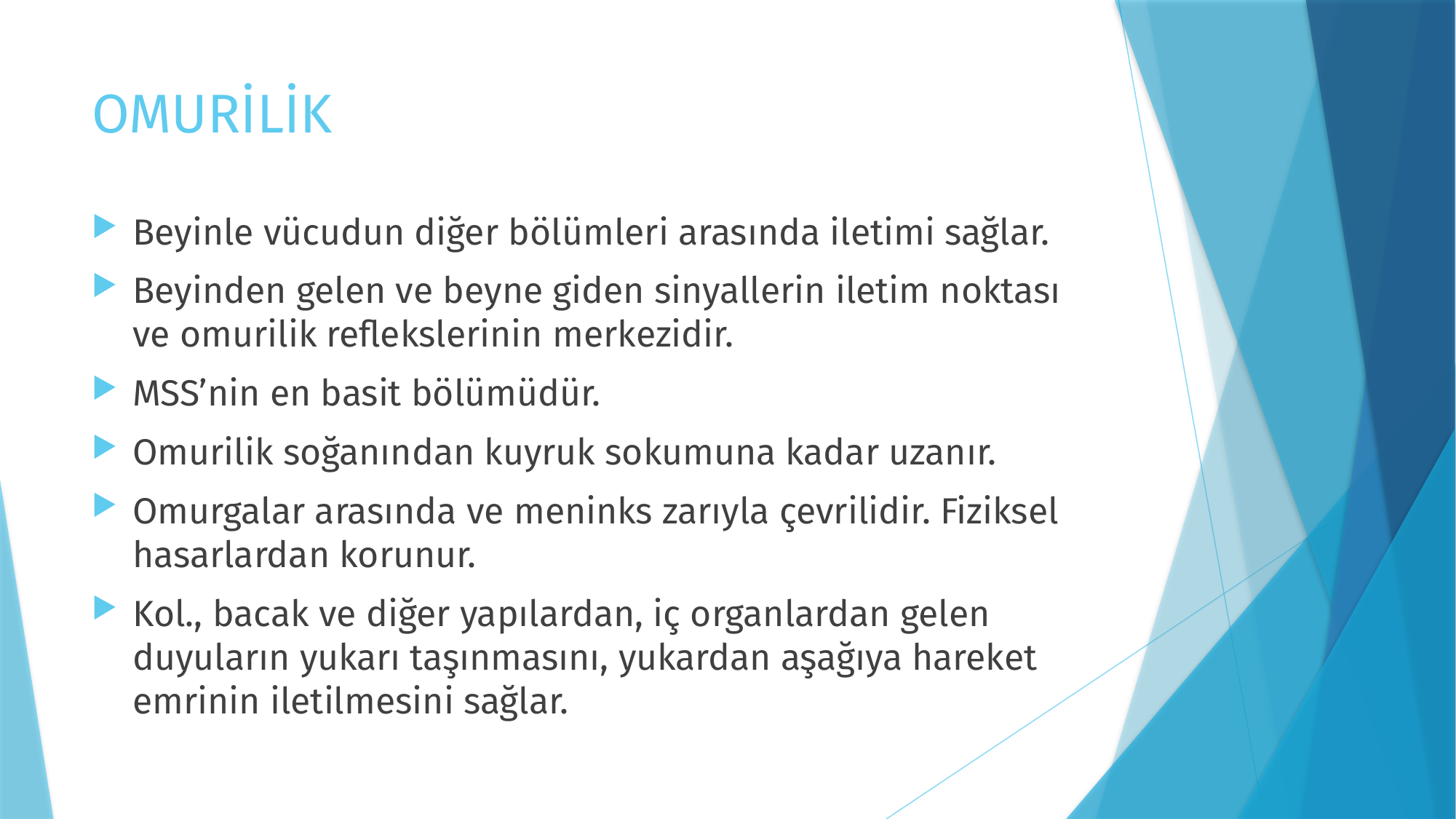

# OMURİLİK
Beyinle vücudun diğer bölümleri arasında iletimi sağlar.
Beyinden gelen ve beyne giden sinyallerin iletim noktası ve omurilik reflekslerinin merkezidir.
MSS’nin en basit bölümüdür.
Omurilik soğanından kuyruk sokumuna kadar uzanır.
Omurgalar arasında ve meninks zarıyla çevrilidir. Fiziksel hasarlardan korunur.
Kol., bacak ve diğer yapılardan, iç organlardan gelen duyuların yukarı taşınmasını, yukardan aşağıya hareket emrinin iletilmesini sağlar.